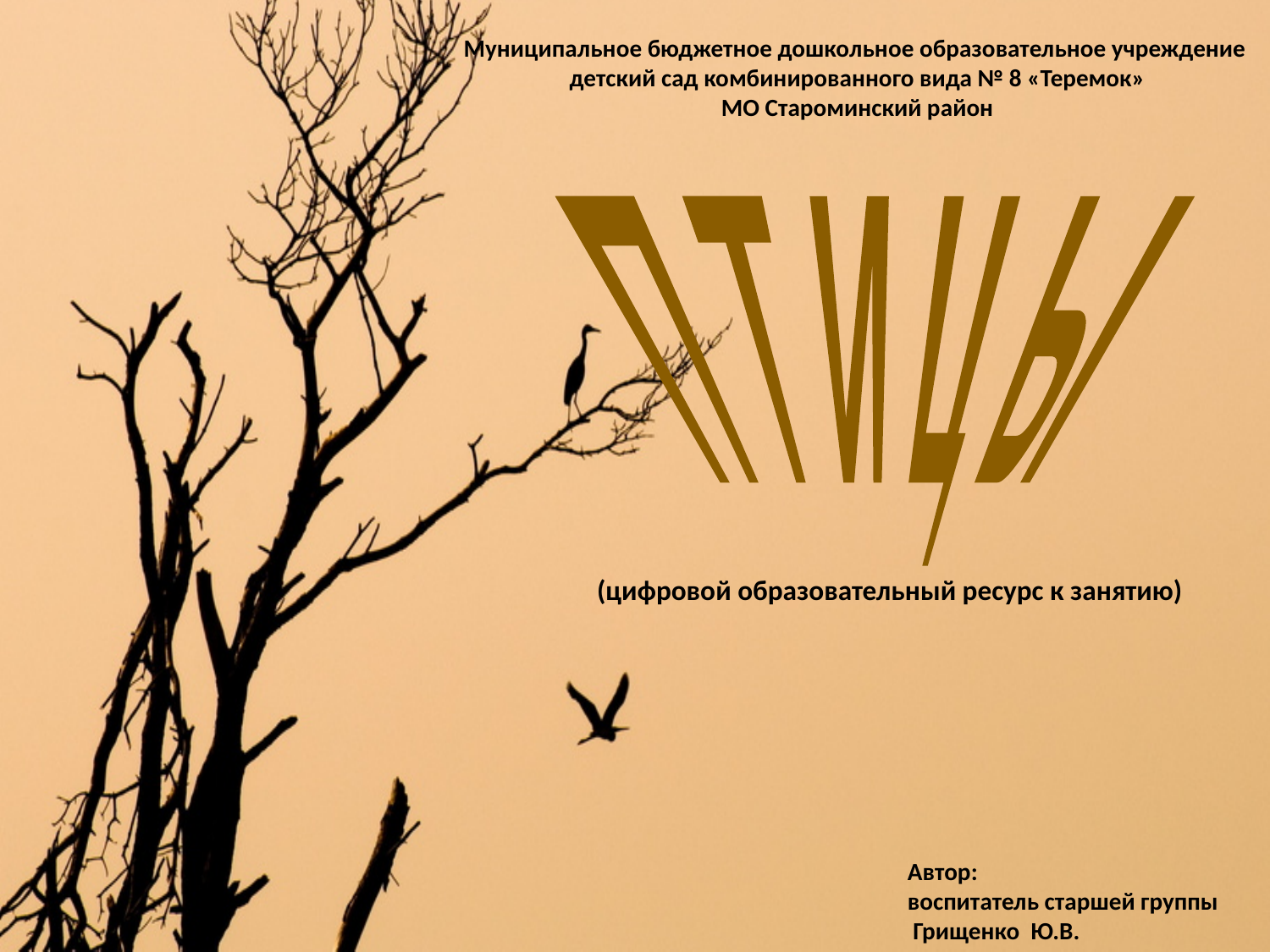

Муниципальное бюджетное дошкольное образовательное учреждение
детский сад комбинированного вида № 8 «Теремок»
МО Староминский район
П Т И Ц Ы
(цифровой образовательный ресурс к занятию)
Автор:
воспитатель старшей группы
 Грищенко  Ю.В.